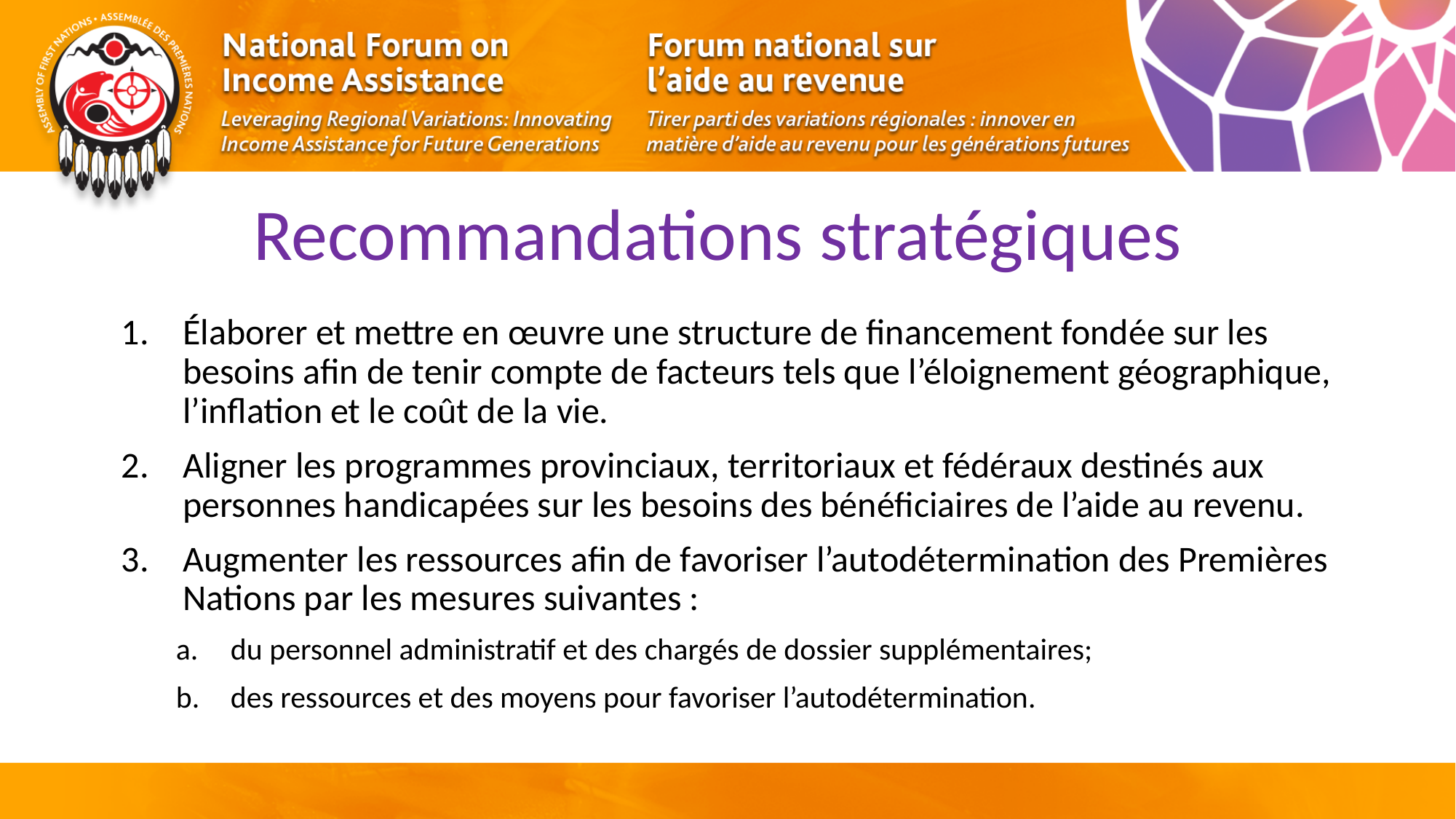

# Recommandations stratégiques
Élaborer et mettre en œuvre une structure de financement fondée sur les besoins afin de tenir compte de facteurs tels que l’éloignement géographique, l’inflation et le coût de la vie.
Aligner les programmes provinciaux, territoriaux et fédéraux destinés aux personnes handicapées sur les besoins des bénéficiaires de l’aide au revenu.
Augmenter les ressources afin de favoriser l’autodétermination des Premières Nations par les mesures suivantes :
du personnel administratif et des chargés de dossier supplémentaires;
des ressources et des moyens pour favoriser l’autodétermination.